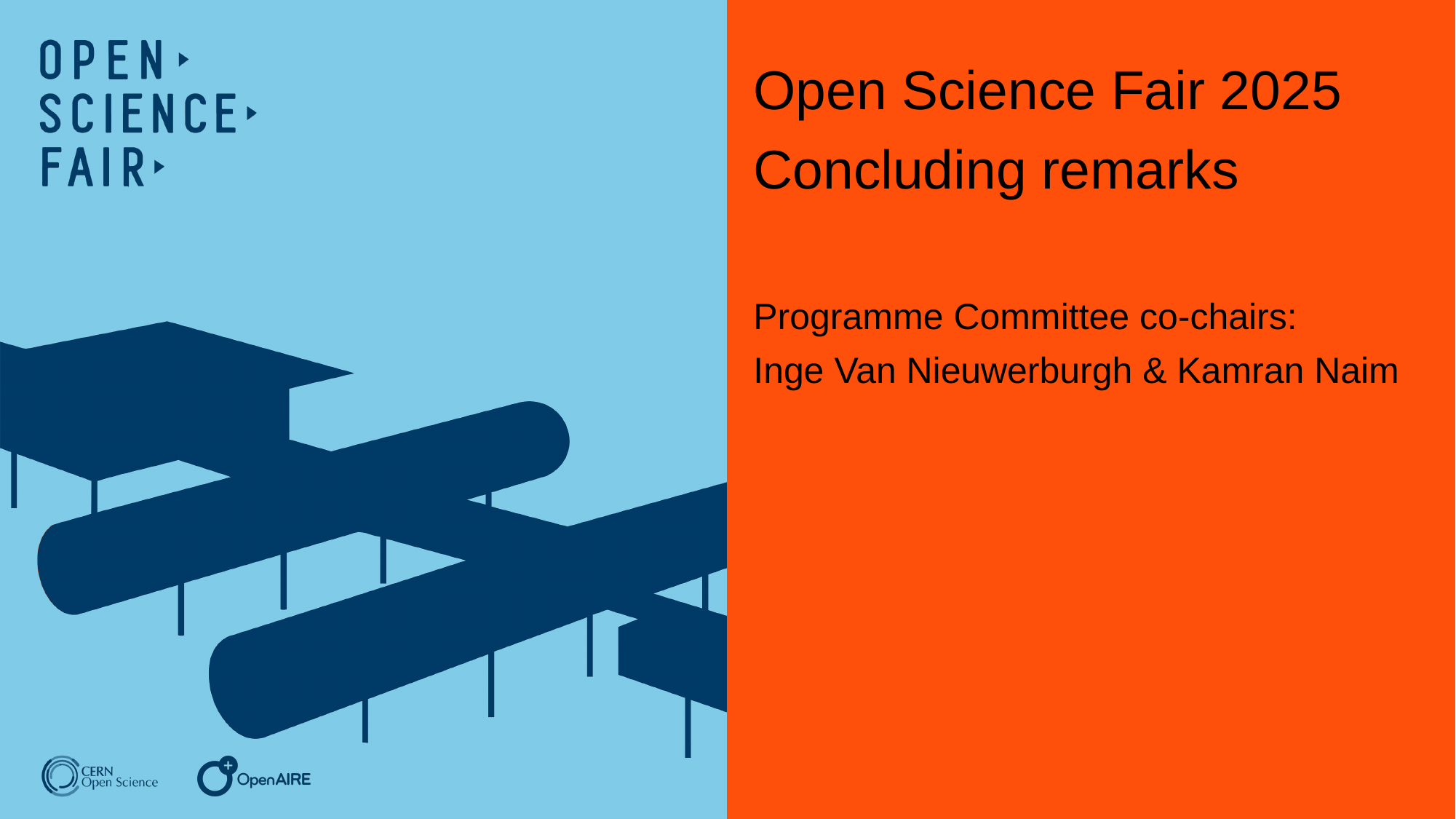

Open Science Fair 2025
Concluding remarks
Programme Committee co-chairs:
Inge Van Nieuwerburgh & Kamran Naim